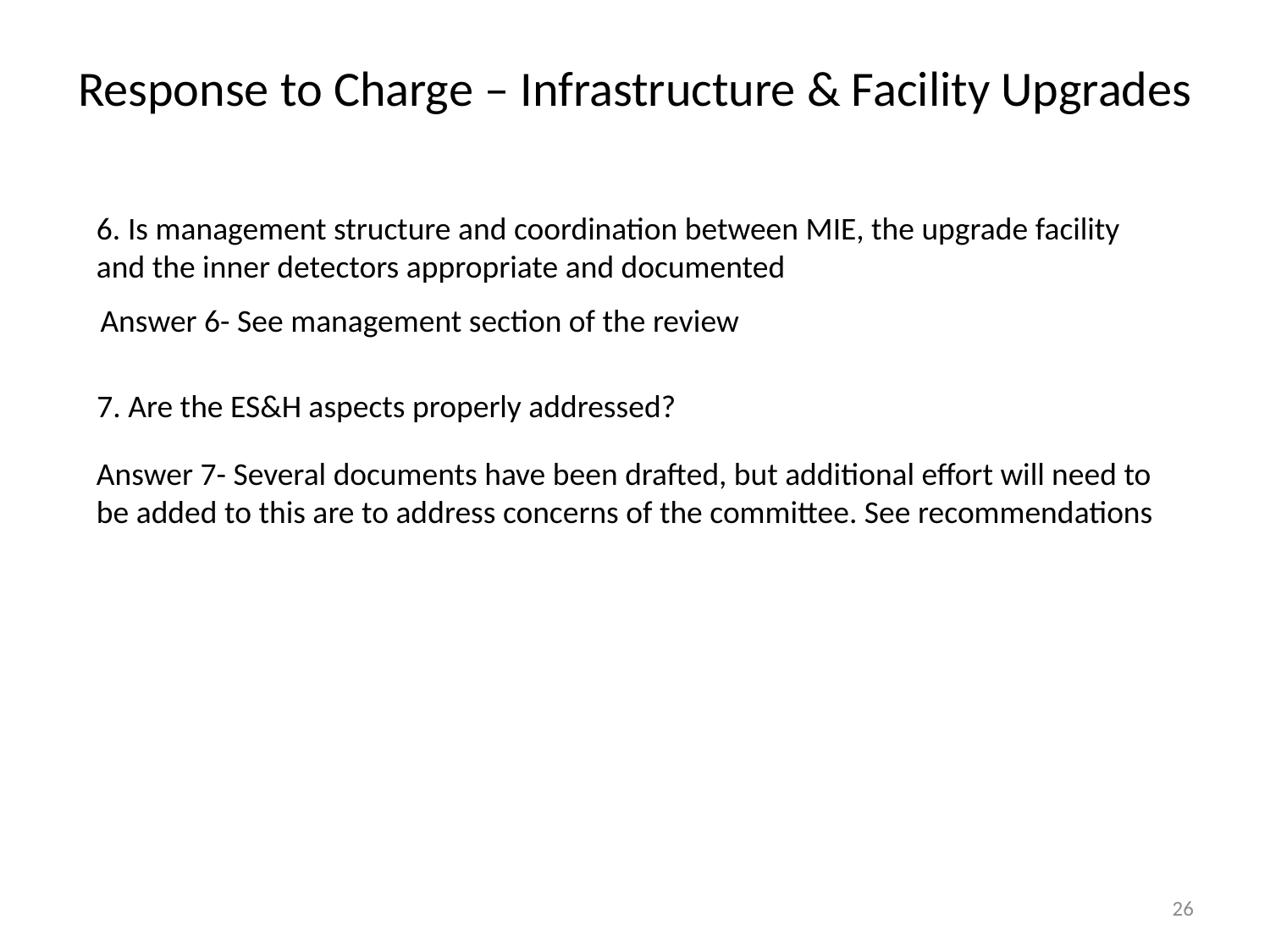

# Response to Charge – Infrastructure & Facility Upgrades
6. Is management structure and coordination between MIE, the upgrade facility and the inner detectors appropriate and documented
Answer 6- See management section of the review
7. Are the ES&H aspects properly addressed?
Answer 7- Several documents have been drafted, but additional effort will need to be added to this are to address concerns of the committee. See recommendations
26